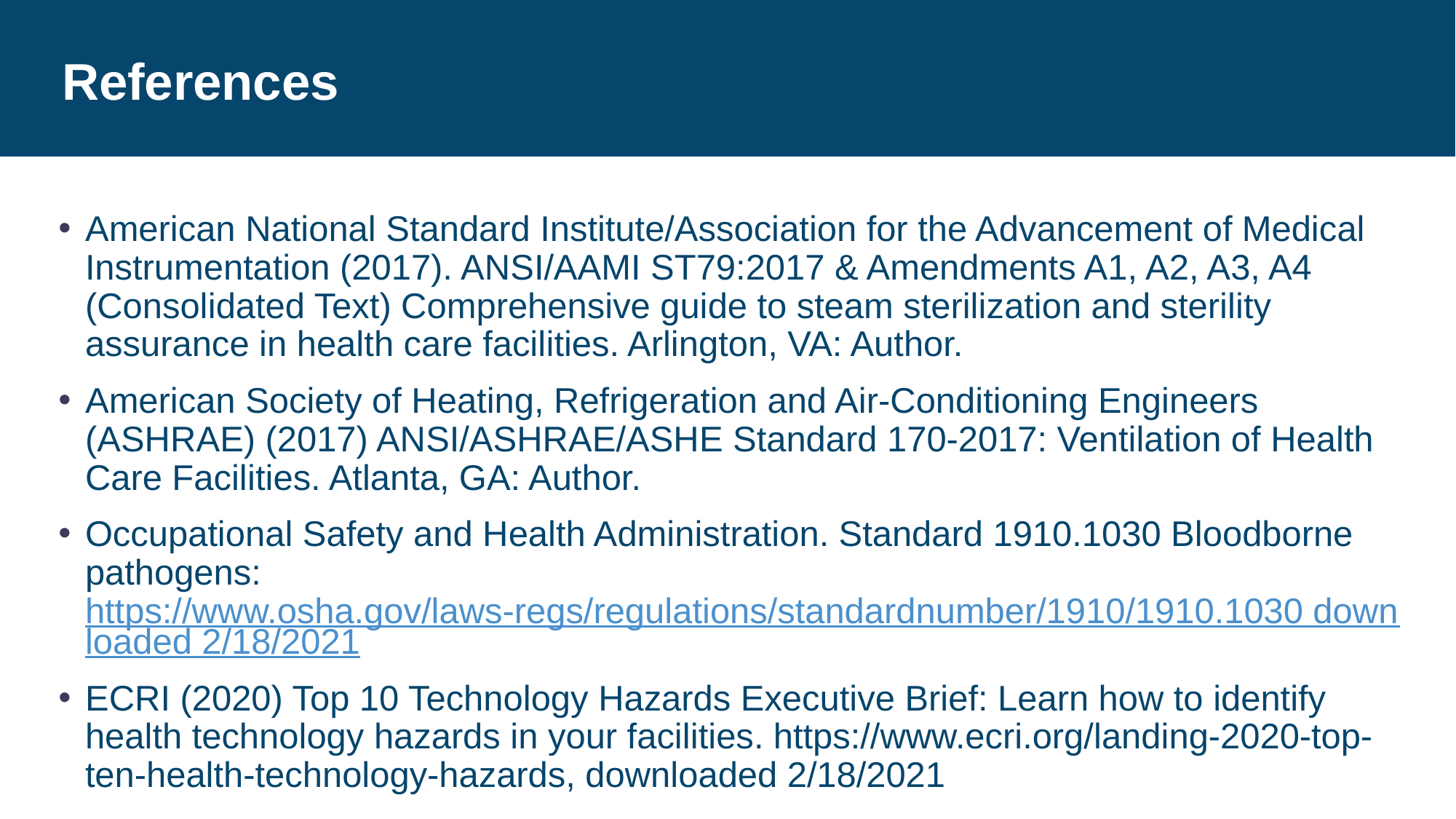

# References
American National Standard Institute/Association for the Advancement of Medical Instrumentation (2017). ANSI/AAMI ST79:2017 & Amendments A1, A2, A3, A4 (Consolidated Text) Comprehensive guide to steam sterilization and sterility assurance in health care facilities. Arlington, VA: Author.
American Society of Heating, Refrigeration and Air-Conditioning Engineers (ASHRAE) (2017) ANSI/ASHRAE/ASHE Standard 170-2017: Ventilation of Health Care Facilities. Atlanta, GA: Author.
Occupational Safety and Health Administration. Standard 1910.1030 Bloodborne pathogens: https://www.osha.gov/laws-regs/regulations/standardnumber/1910/1910.1030 downloaded 2/18/2021
ECRI (2020) Top 10 Technology Hazards Executive Brief: Learn how to identify health technology hazards in your facilities. https://www.ecri.org/landing-2020-top-ten-health-technology-hazards, downloaded 2/18/2021